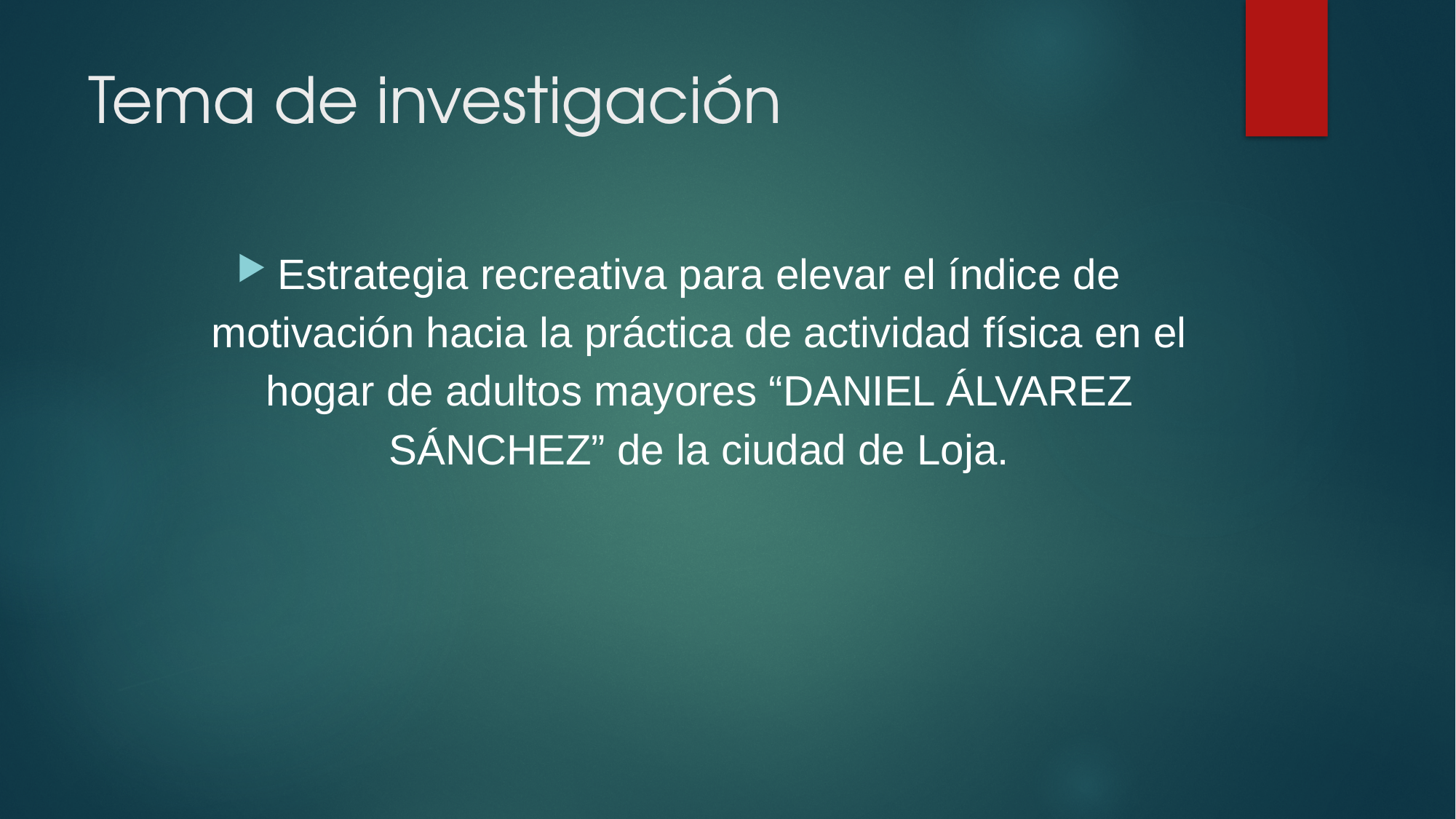

# Tema de investigación
Estrategia recreativa para elevar el índice de motivación hacia la práctica de actividad física en el hogar de adultos mayores “DANIEL ÁLVAREZ SÁNCHEZ” de la ciudad de Loja.